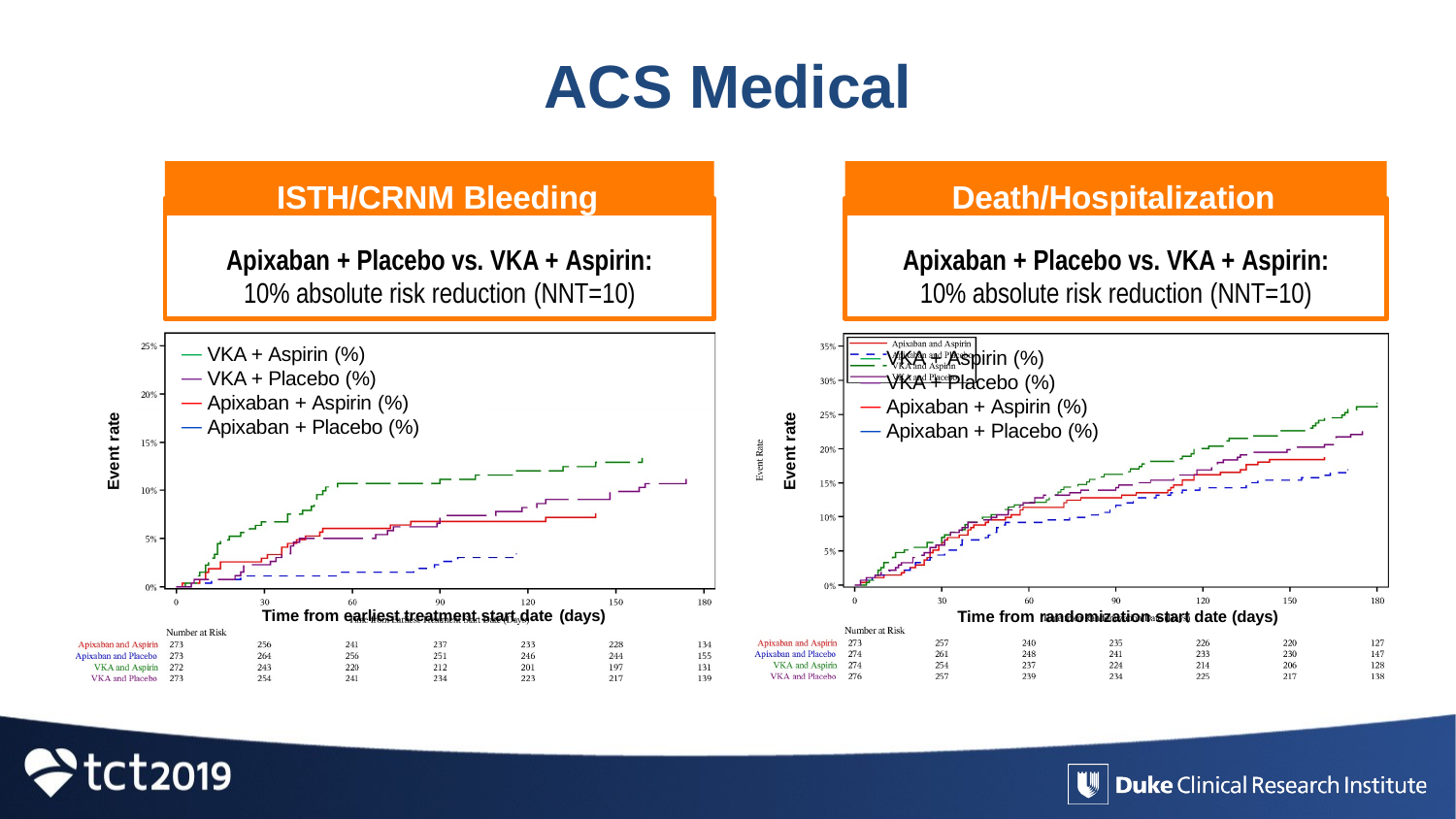

# ACS Medical
ISTH/CRNM Bleeding
Death/Hospitalization

Apixaban + Placebo vs. VKA + Aspirin:
10% absolute risk reduction (NNT=10)
Apixaban + Placebo vs. VKA + Aspirin:
10% absolute risk reduction (NNT=10)

VKA + Aspirin (%)
VKA + Placebo (%)
Apixaban + Aspirin (%)
Apixaban + Placebo (%)

VKA + Aspirin (%)
VKA + Placebo (%)
Apixaban + Aspirin (%)
Apixaban + Placebo (%)
Event rate
Event rate
Time from earliest treatment start date (days)
Time from randomization start date (days)